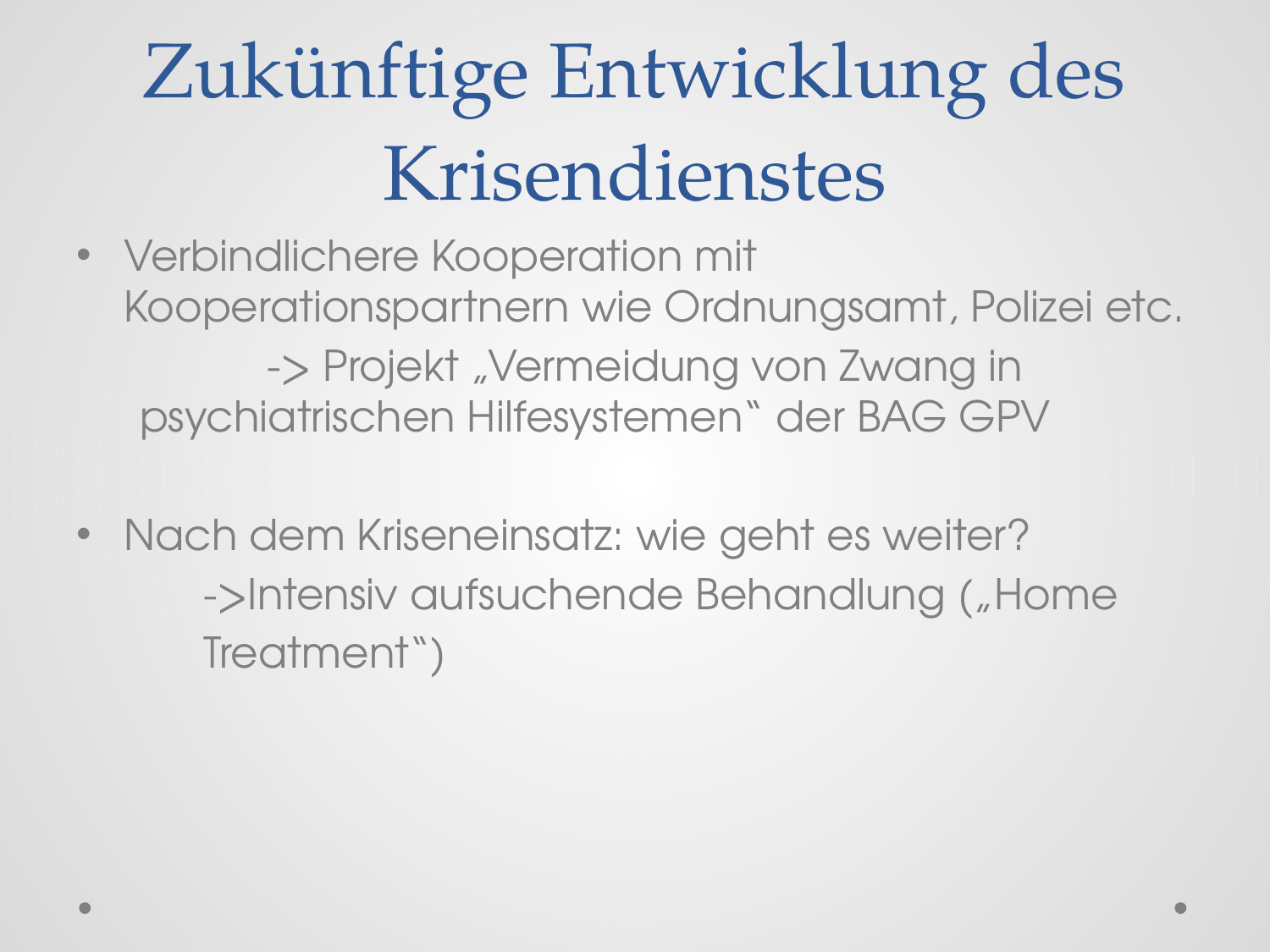

# Zukünftige Entwicklung des Krisendienstes
Verbindlichere Kooperation mit Kooperationspartnern wie Ordnungsamt, Polizei etc.
	-> Projekt „Vermeidung von Zwang in 	psychiatrischen Hilfesystemen“ der BAG GPV

Nach dem Kriseneinsatz: wie geht es weiter?
	->Intensiv aufsuchende Behandlung („Home
	Treatment“)